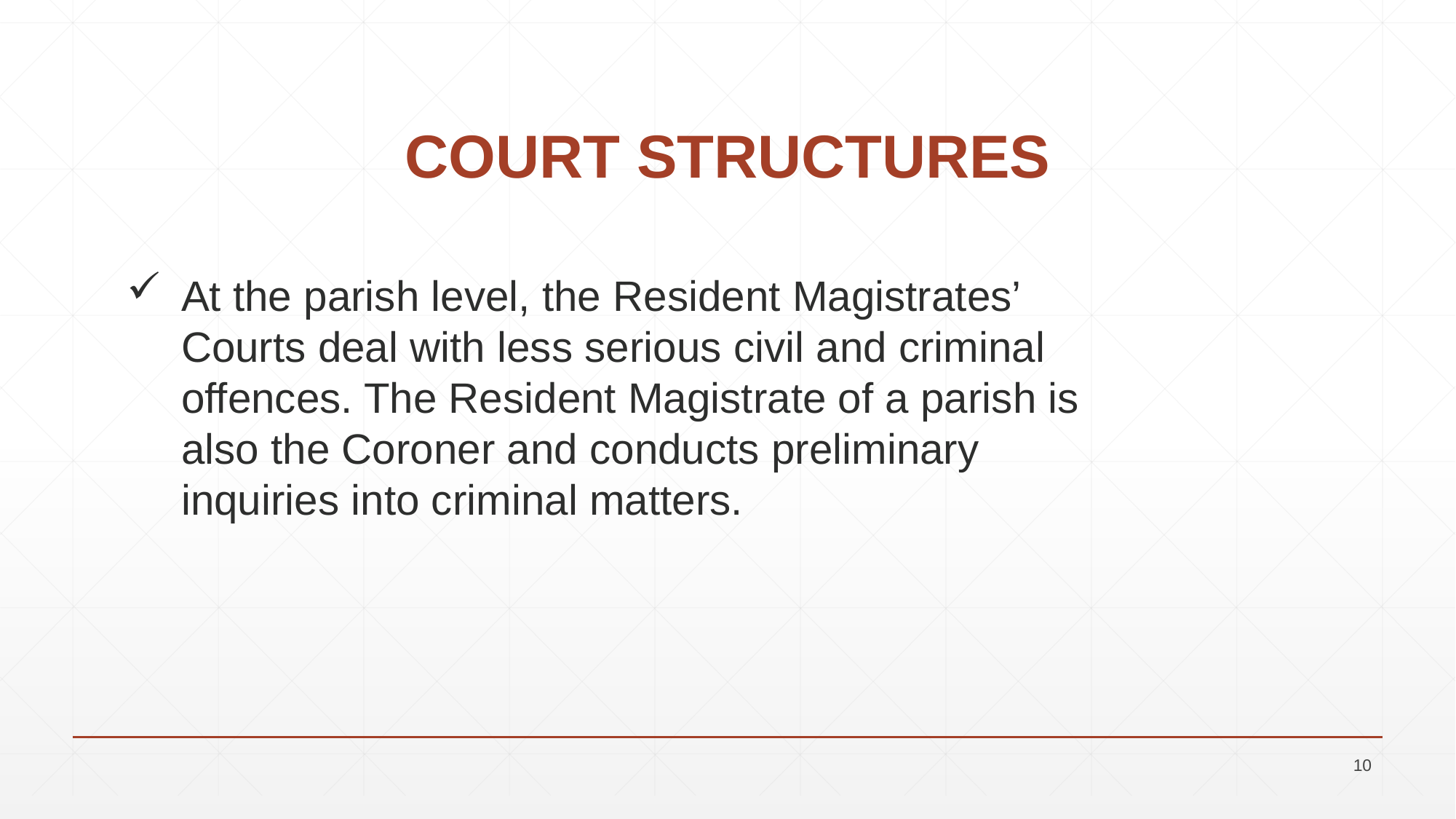

# COURT STRUCTURES

At the parish level, the Resident Magistrates’ Courts deal with less serious civil and criminal offences. The Resident Magistrate of a parish is also the Coroner and conducts preliminary inquiries into criminal matters.

10